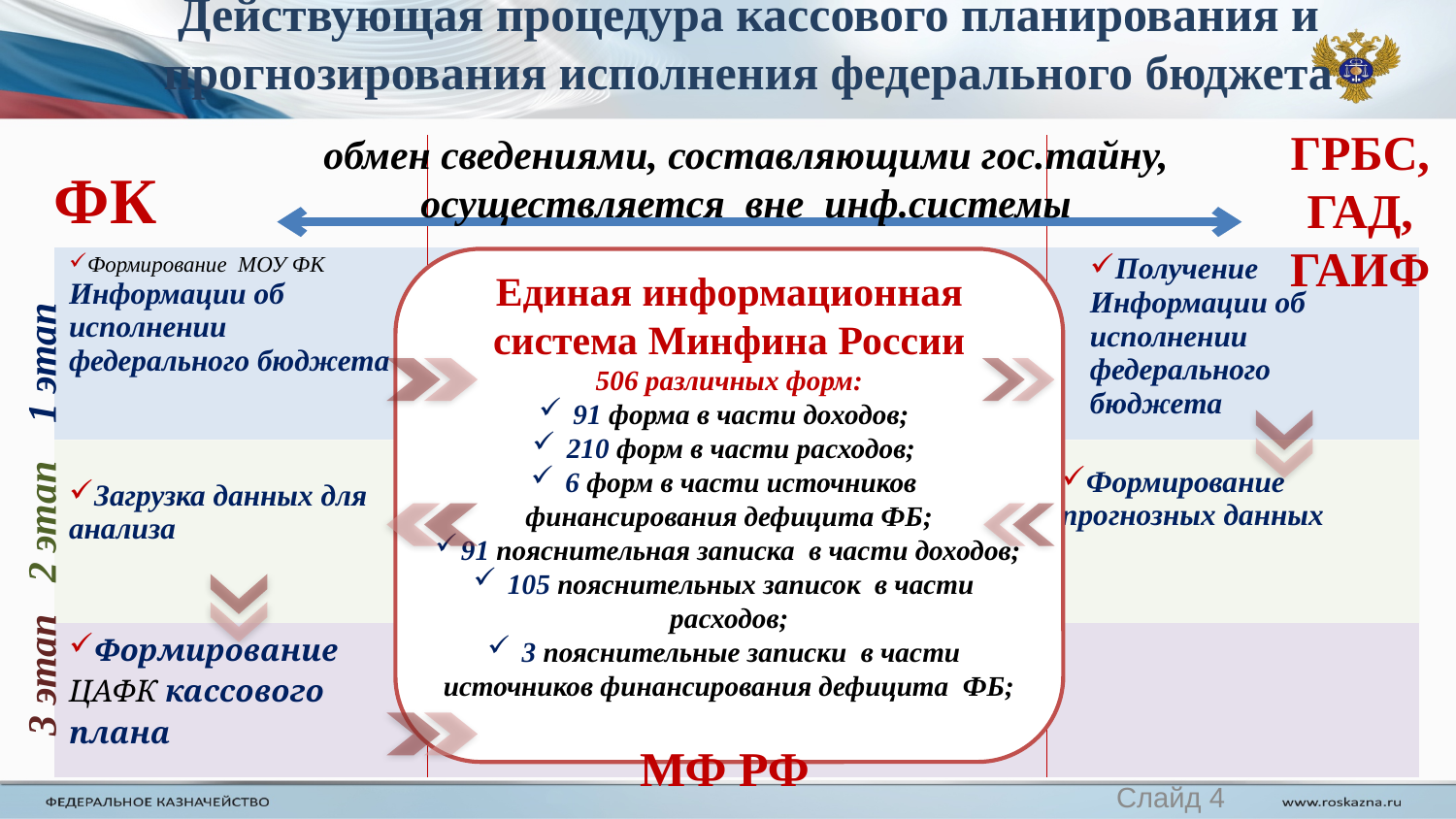

# Действующая процедура кассового планирования и прогнозирования исполнения федерального бюджета
ГРБС, ГАД, ГАИФ
обмен сведениями, составляющими гос.тайну, осуществляется  вне  инф.системы

|  |  |  |
| --- | --- | --- |
| Формирование МОУ ФК Информации об исполнении федерального бюджета |  | Получение Информации об исполнении федерального бюджета |
| Загрузка данных для анализа |  | Формирование прогнозных данных |
| Формирование ЦАФК кассового плана |  |  |
ФК
Единая информационная система Минфина России
506 различных форм:
91 форма в части доходов;
210 форм в части расходов;
6 форм в части источников финансирования дефицита ФБ;
91 пояснительная записка  в части доходов;
105 пояснительных записок  в части расходов;
3 пояснительные записки  в части источников финансирования дефицита  ФБ;

1 этап

2 этап

3 этап

МФ РФ
Слайд 4